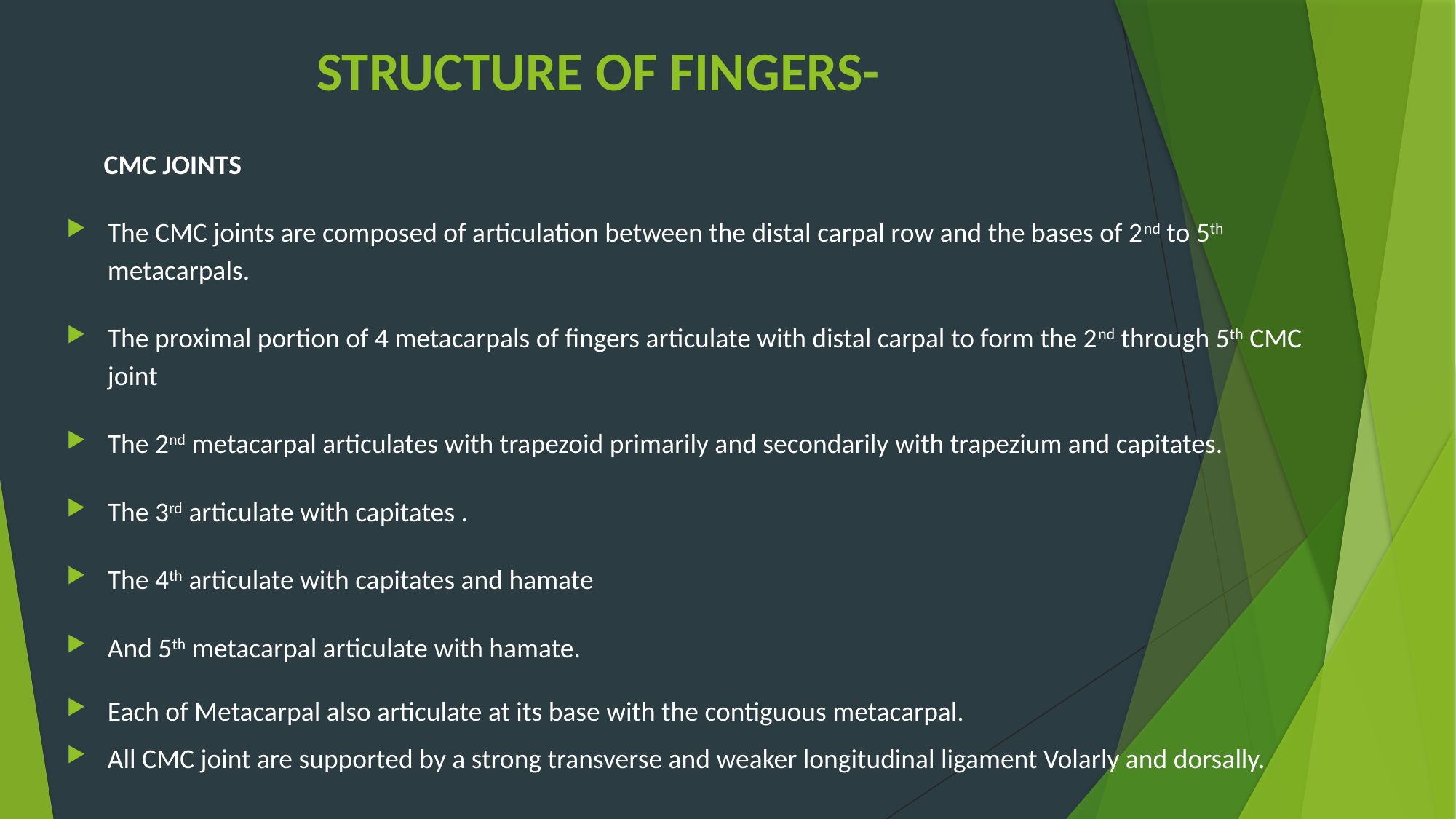

# STRUCTURE OF FINGERS-
      CMC JOINTS
The CMC joints are composed of articulation between the distal carpal row and the bases of 2nd to 5th metacarpals.
The proximal portion of 4 metacarpals of fingers articulate with distal carpal to form the 2nd through 5th CMC joint
The 2nd metacarpal articulates with trapezoid primarily and secondarily with trapezium and capitates.
The 3rd articulate with capitates .
The 4th articulate with capitates and hamate
And 5th metacarpal articulate with hamate.
Each of Metacarpal also articulate at its base with the contiguous metacarpal.
All CMC joint are supported by a strong transverse and weaker longitudinal ligament Volarly and dorsally.